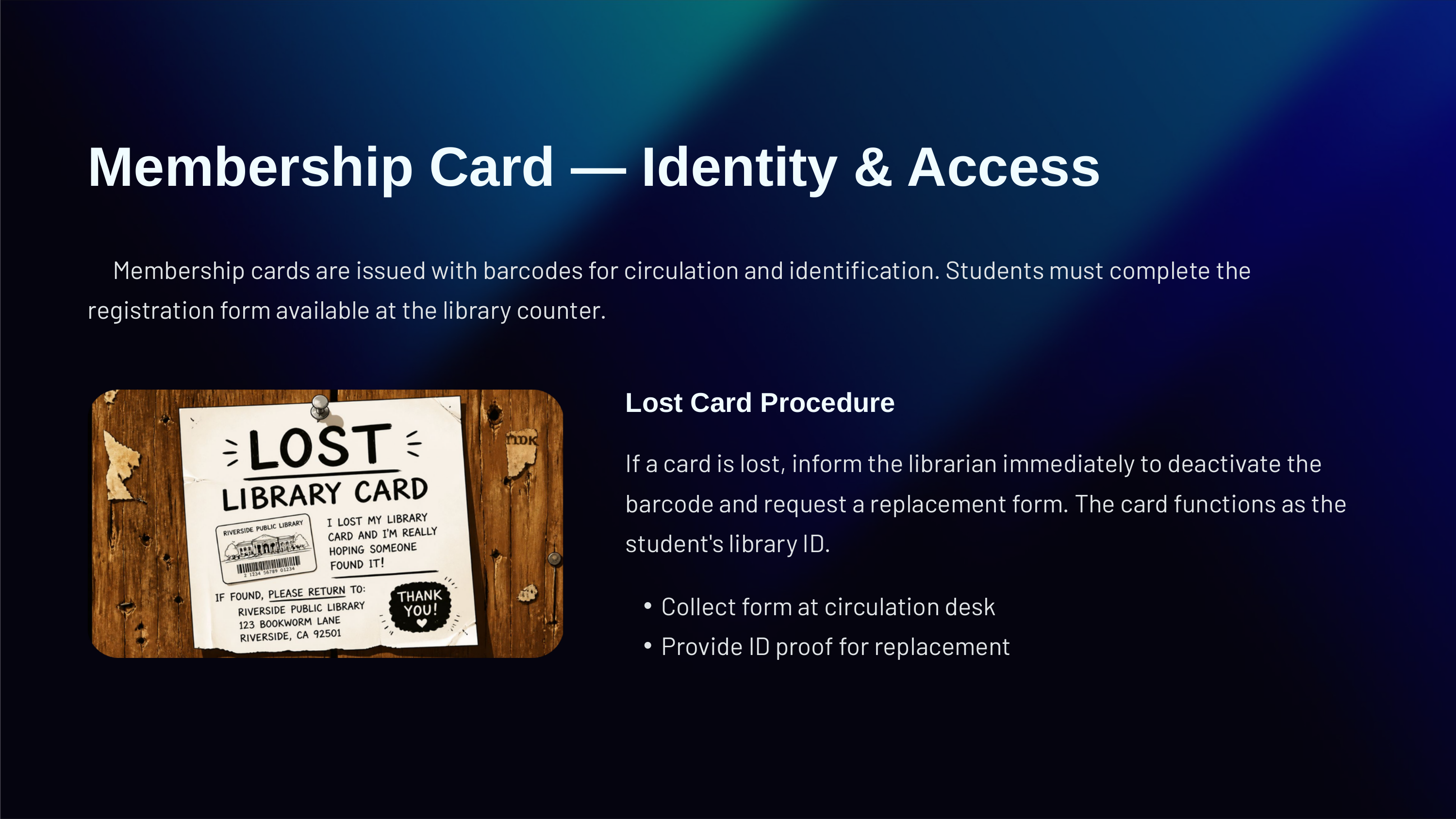

Membership Card — Identity & Access
     Membership cards are issued with barcodes for circulation and identification. Students must complete the registration form available at the library counter.
Lost Card Procedure

If a card is lost, inform the librarian immediately to deactivate the barcode and request a replacement form. The card functions as the student's library ID.
Collect form at circulation desk
Provide ID proof for replacement